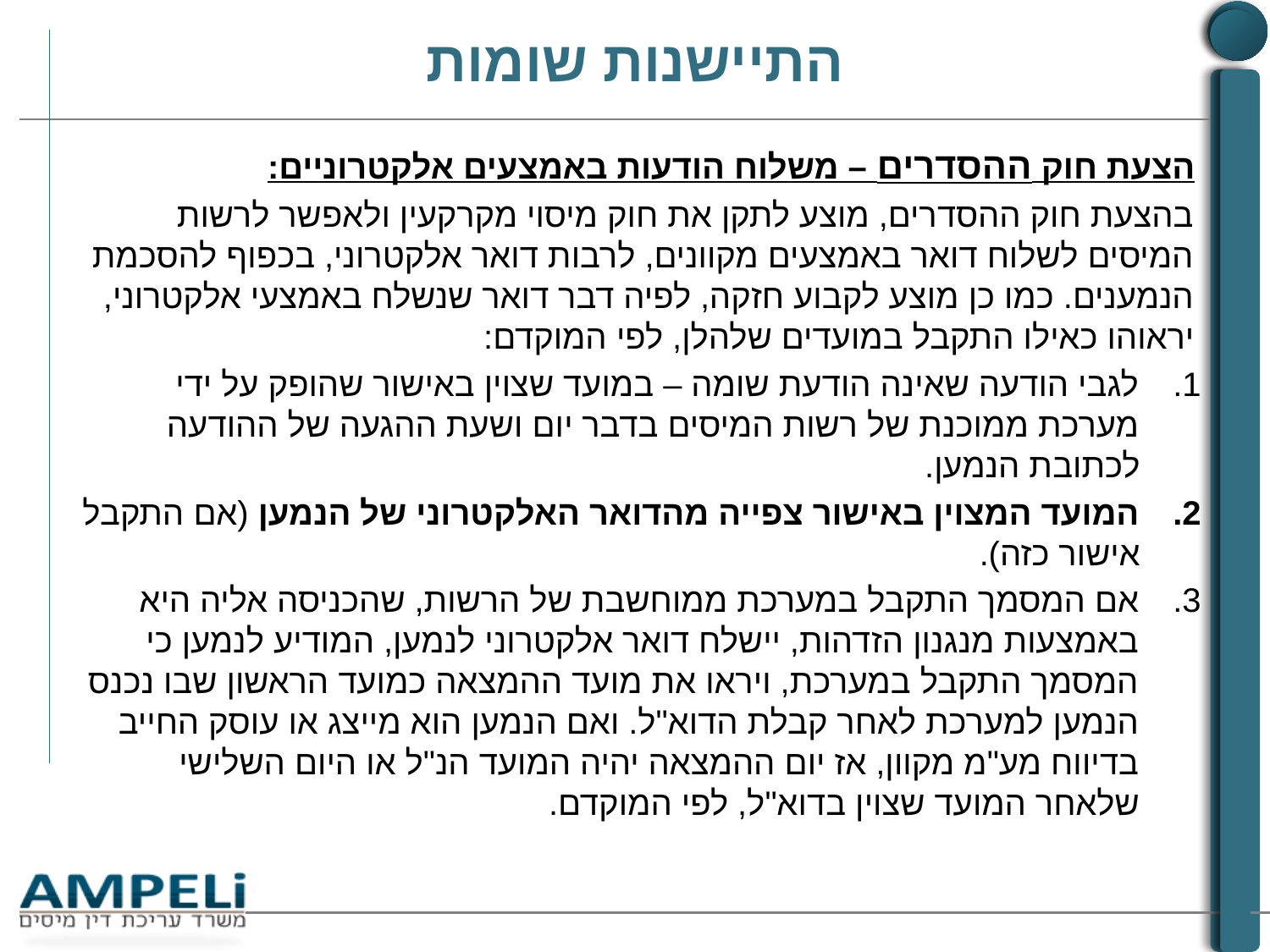

# התיישנות שומות
הצעת חוק ההסדרים – משלוח הודעות באמצעים אלקטרוניים:
בהצעת חוק ההסדרים, מוצע לתקן את חוק מיסוי מקרקעין ולאפשר לרשות המיסים לשלוח דואר באמצעים מקוונים, לרבות דואר אלקטרוני, בכפוף להסכמת הנמענים. כמו כן מוצע לקבוע חזקה, לפיה דבר דואר שנשלח באמצעי אלקטרוני, יראוהו כאילו התקבל במועדים שלהלן, לפי המוקדם:
לגבי הודעה שאינה הודעת שומה – במועד שצוין באישור שהופק על ידי מערכת ממוכנת של רשות המיסים בדבר יום ושעת ההגעה של ההודעה לכתובת הנמען.
המועד המצוין באישור צפייה מהדואר האלקטרוני של הנמען (אם התקבל אישור כזה).
אם המסמך התקבל במערכת ממוחשבת של הרשות, שהכניסה אליה היא באמצעות מנגנון הזדהות, יישלח דואר אלקטרוני לנמען, המודיע לנמען כי המסמך התקבל במערכת, ויראו את מועד ההמצאה כמועד הראשון שבו נכנס הנמען למערכת לאחר קבלת הדוא"ל. ואם הנמען הוא מייצג או עוסק החייב בדיווח מע"מ מקוון, אז יום ההמצאה יהיה המועד הנ"ל או היום השלישי שלאחר המועד שצוין בדוא"ל, לפי המוקדם.